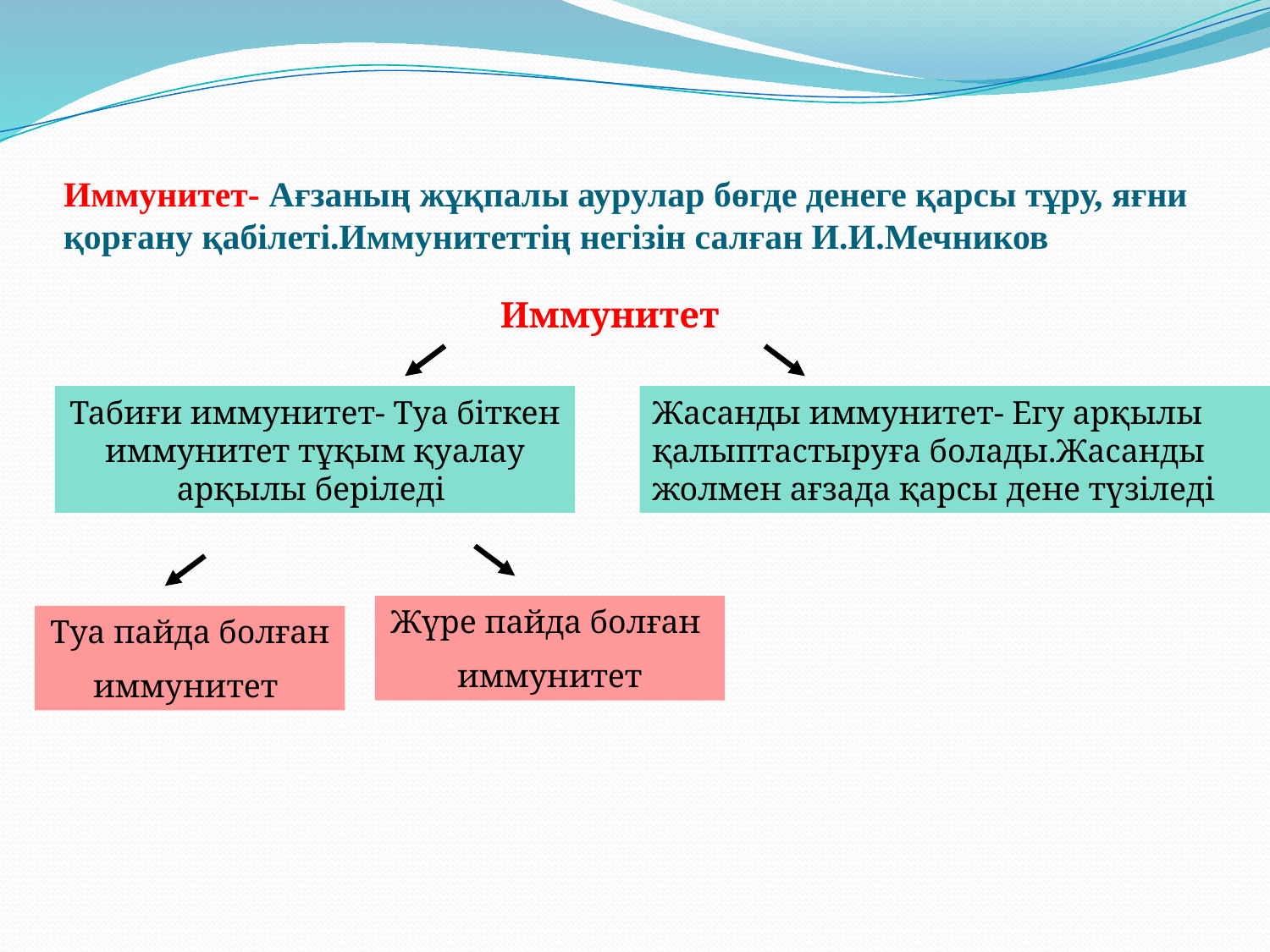

# Иммунитет- Ағзаның жұқпалы аурулар бөгде денеге қарсы тұру, яғни қорғану қабілеті.Иммунитеттің негізін салған И.И.Мечников
Иммунитет

Табиғи иммунитет- Туа біткен иммунитет тұқым қуалау арқылы беріледі
Жасанды иммунитет- Егу арқылы қалыптастыруға болады.Жасанды жолмен ағзада қарсы дене түзіледі

Жүре пайда болған
иммунитет
Туа пайда болған
иммунитет